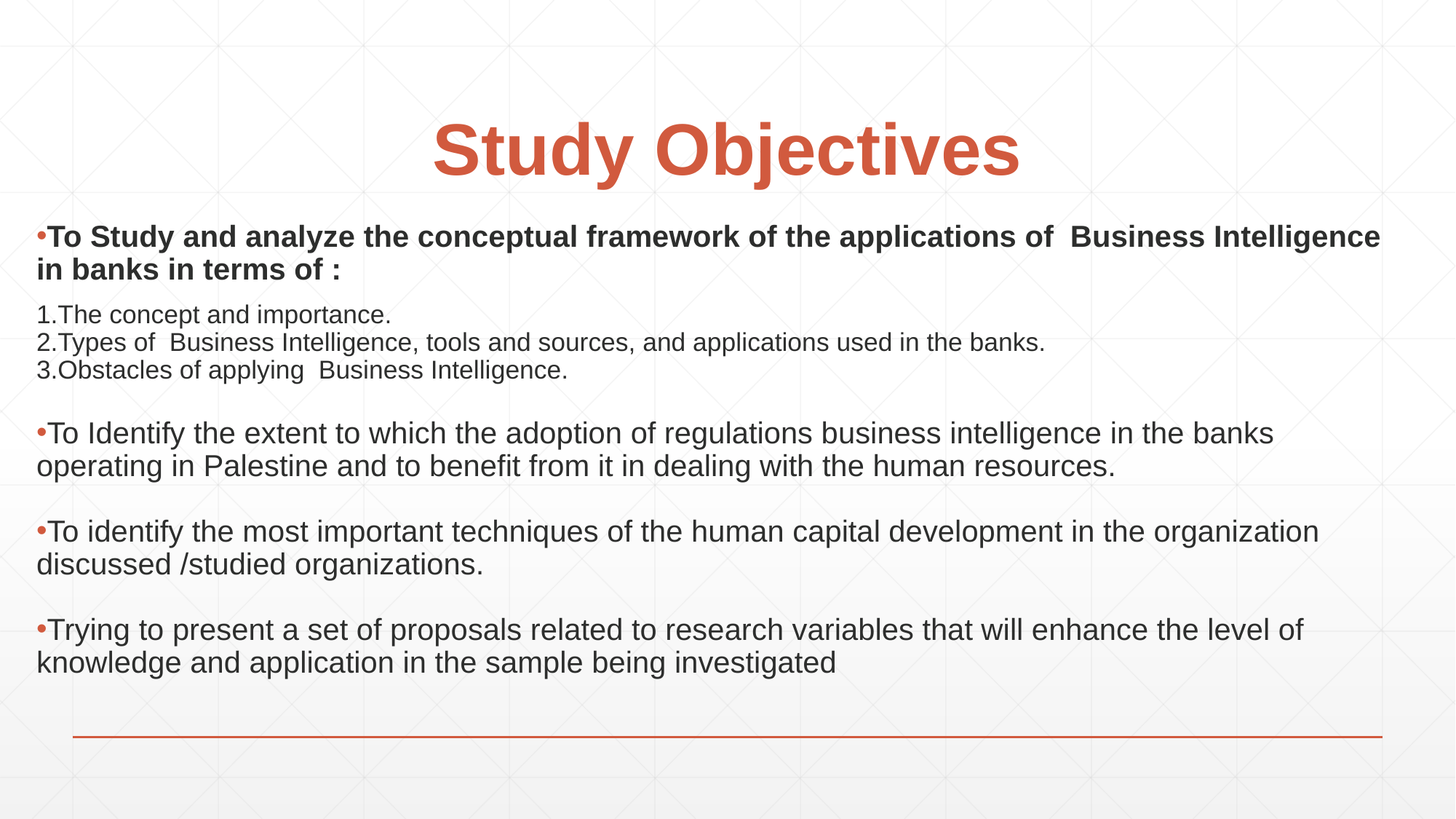

# Study Objectives
To Study and analyze the conceptual framework of the applications of  Business Intelligence in banks in terms of :

1.The concept and importance.
2.Types of  Business Intelligence, tools and sources, and applications used in the banks.
3.Obstacles of applying  Business Intelligence.

To Identify the extent to which the adoption of regulations business intelligence in the banks operating in Palestine and to benefit from it in dealing with the human resources.

To identify the most important techniques of the human capital development in the organization discussed /studied organizations.

Trying to present a set of proposals related to research variables that will enhance the level of knowledge and application in the sample being investigated